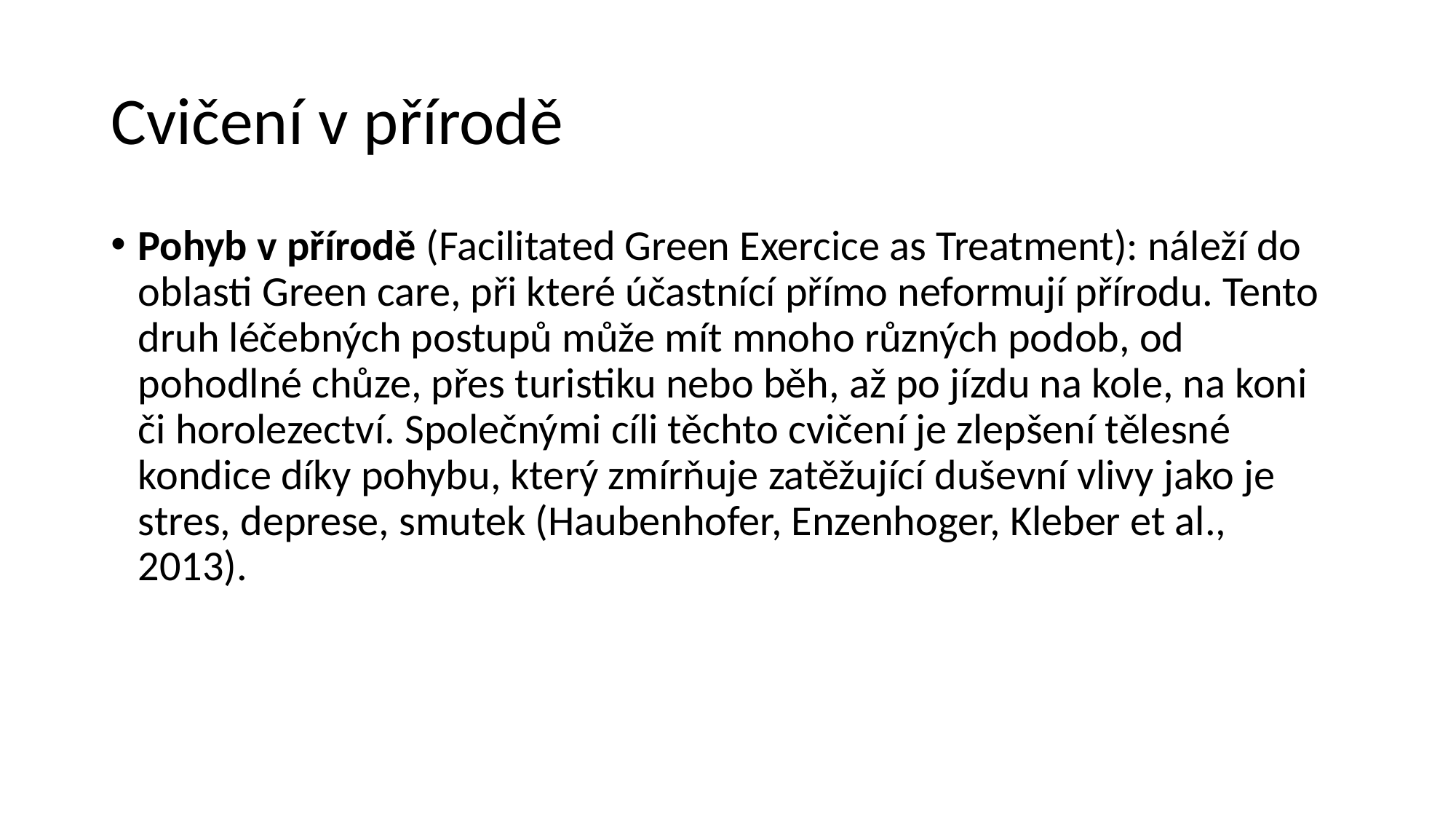

# Cvičení v přírodě
Pohyb v přírodě (Facilitated Green Exercice as Treatment): náleží do oblasti Green care, při které účastnící přímo neformují přírodu. Tento druh léčebných postupů může mít mnoho různých podob, od pohodlné chůze, přes turistiku nebo běh, až po jízdu na kole, na koni či horolezectví. Společnými cíli těchto cvičení je zlepšení tělesné kondice díky pohybu, který zmírňuje zatěžující duševní vlivy jako je stres, deprese, smutek (Haubenhofer, Enzenhoger, Kleber et al., 2013).